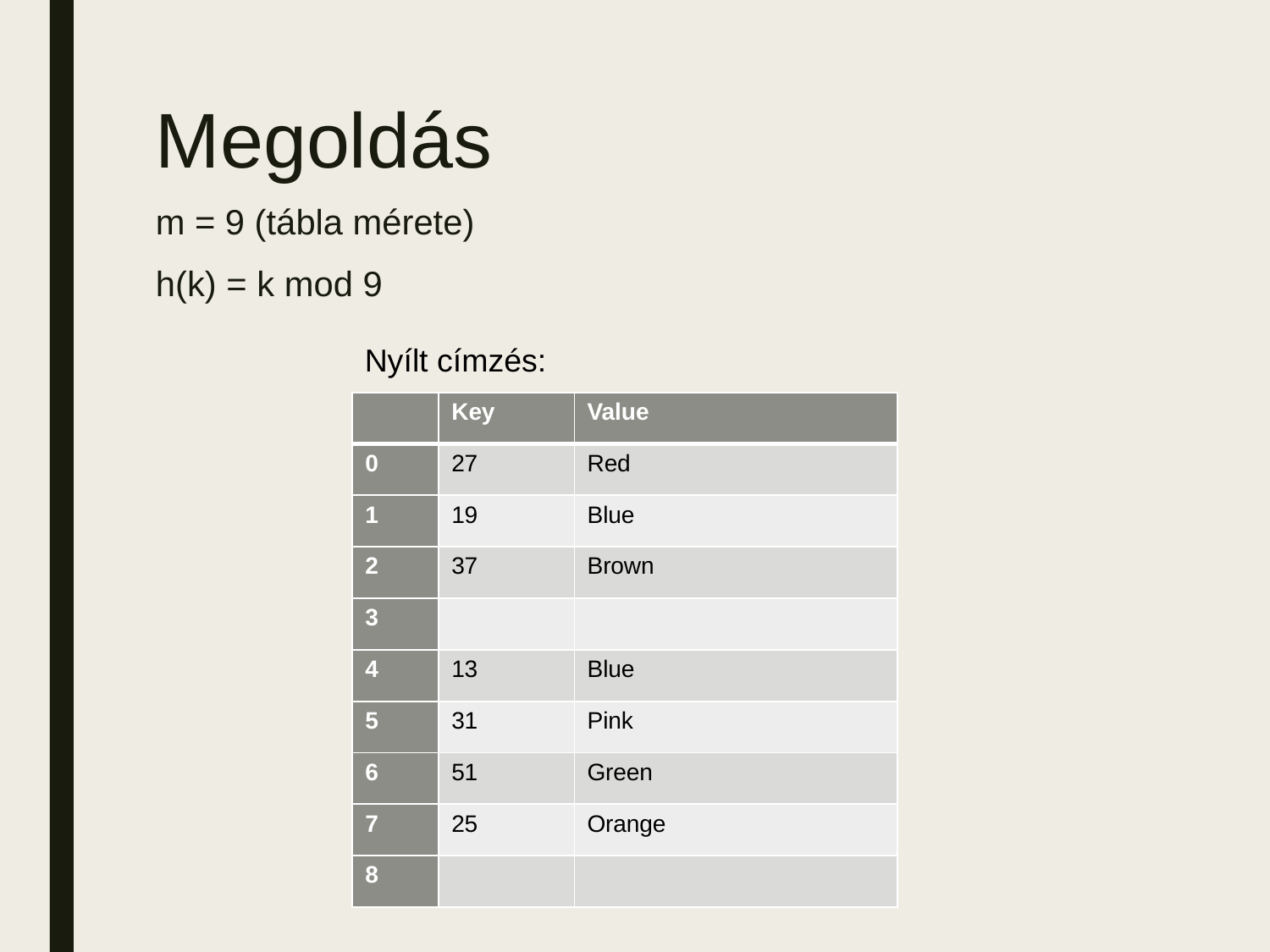

# Megoldás
m = 9 (tábla mérete)
h(k) = k mod 9
Nyílt címzés:
|  | Key | Value |
| --- | --- | --- |
| 0 | 27 | Red |
| 1 | 19 | Blue |
| 2 | 37 | Brown |
| 3 |  |  |
| 4 | 13 | Blue |
| 5 | 31 | Pink |
| 6 | 51 | Green |
| 7 | 25 | Orange |
| 8 |  |  |